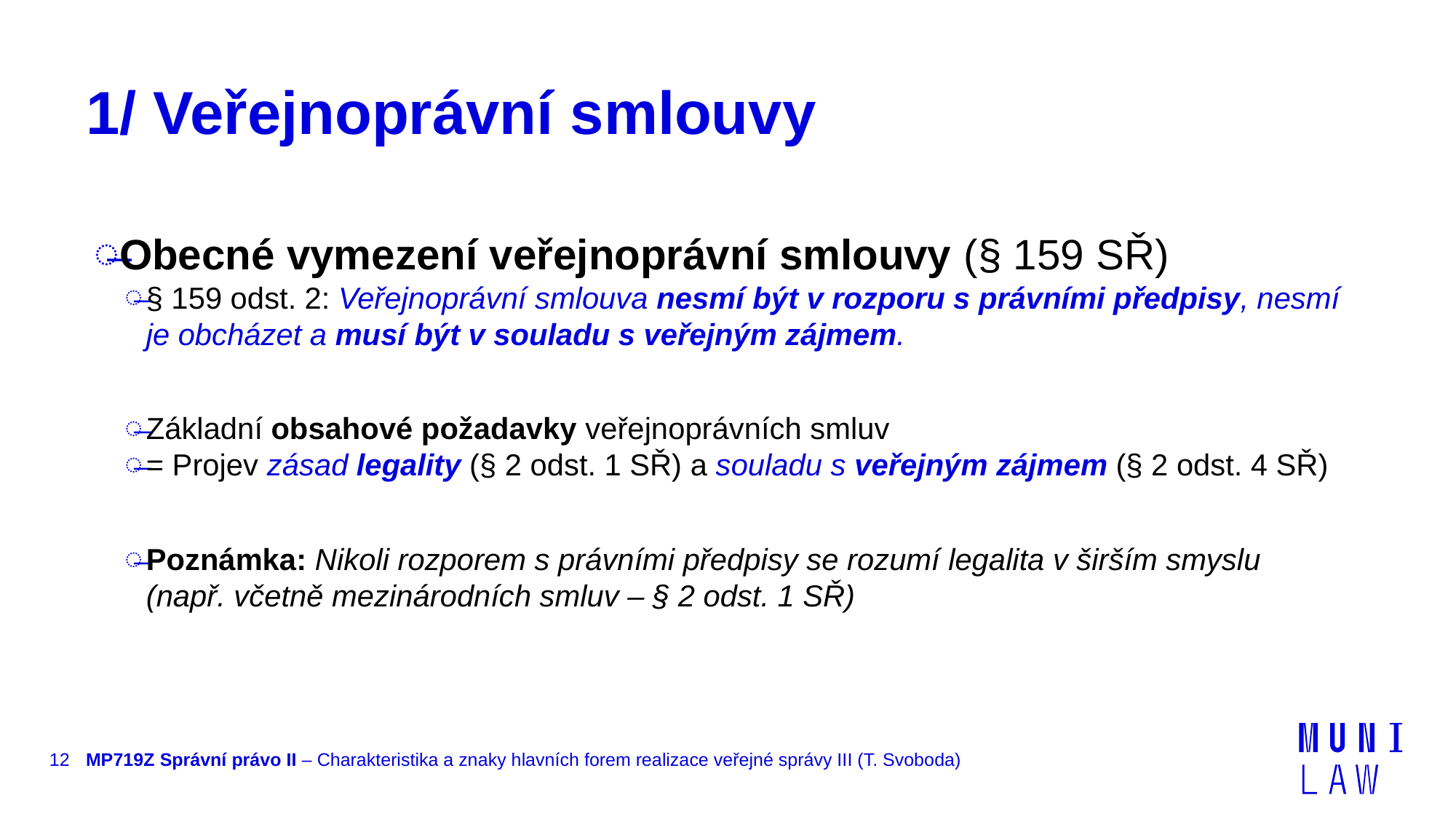

# 1/ Veřejnoprávní smlouvy
Obecné vymezení veřejnoprávní smlouvy (§ 159 SŘ)
§ 159 odst. 2: Veřejnoprávní smlouva nesmí být v rozporu s právními předpisy, nesmí je obcházet a musí být v souladu s veřejným zájmem.

Základní obsahové požadavky veřejnoprávních smluv
= Projev zásad legality (§ 2 odst. 1 SŘ) a souladu s veřejným zájmem (§ 2 odst. 4 SŘ)

Poznámka: Nikoli rozporem s právními předpisy se rozumí legalita v širším smyslu    (např. včetně mezinárodních smluv – § 2 odst. 1 SŘ)

12
MP719Z Správní právo II – Charakteristika a znaky hlavních forem realizace veřejné správy III (T. Svoboda)